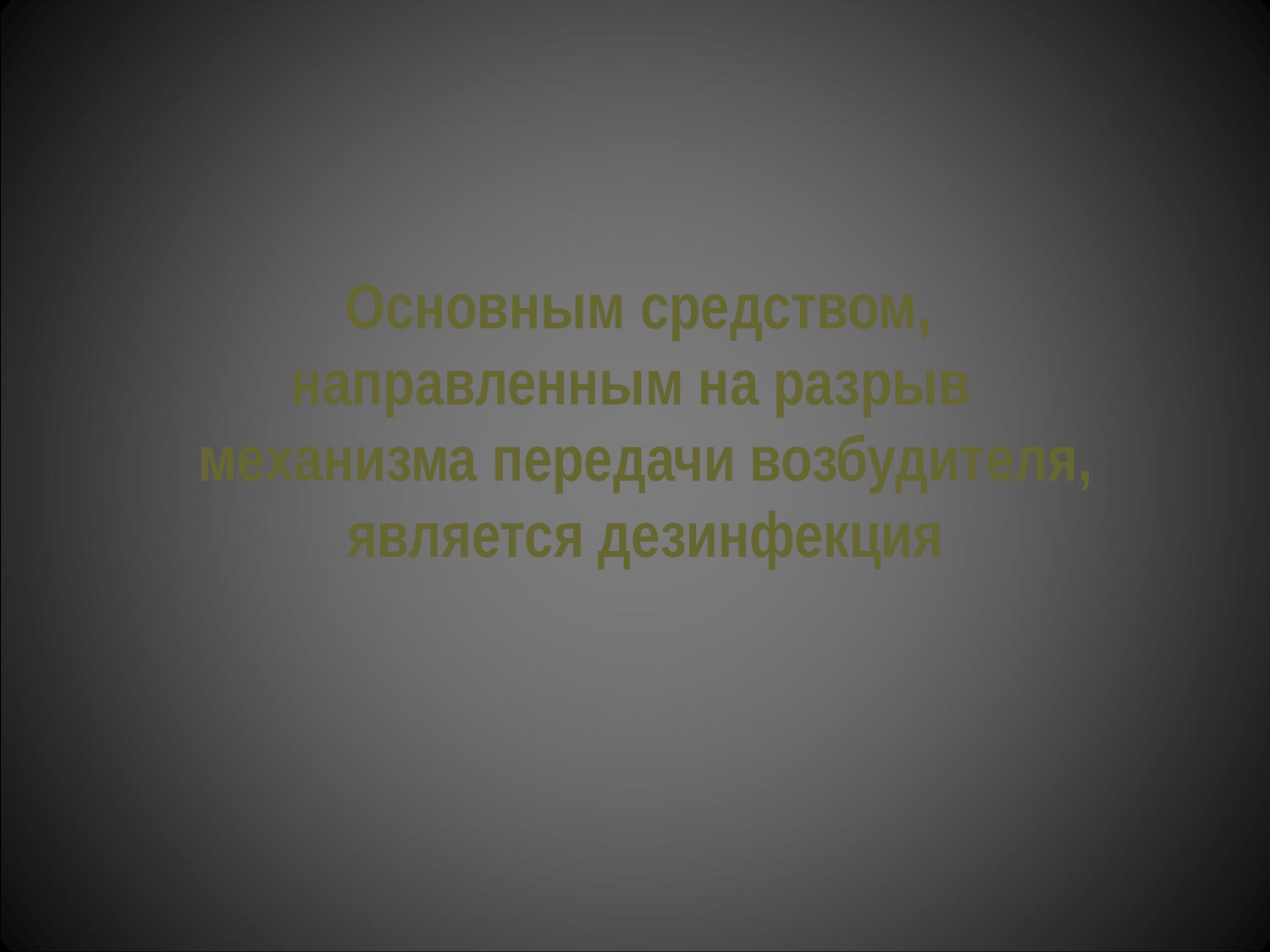

# Основным средством, направленным на разрыв механизма передачи возбудителя, является дезинфекция